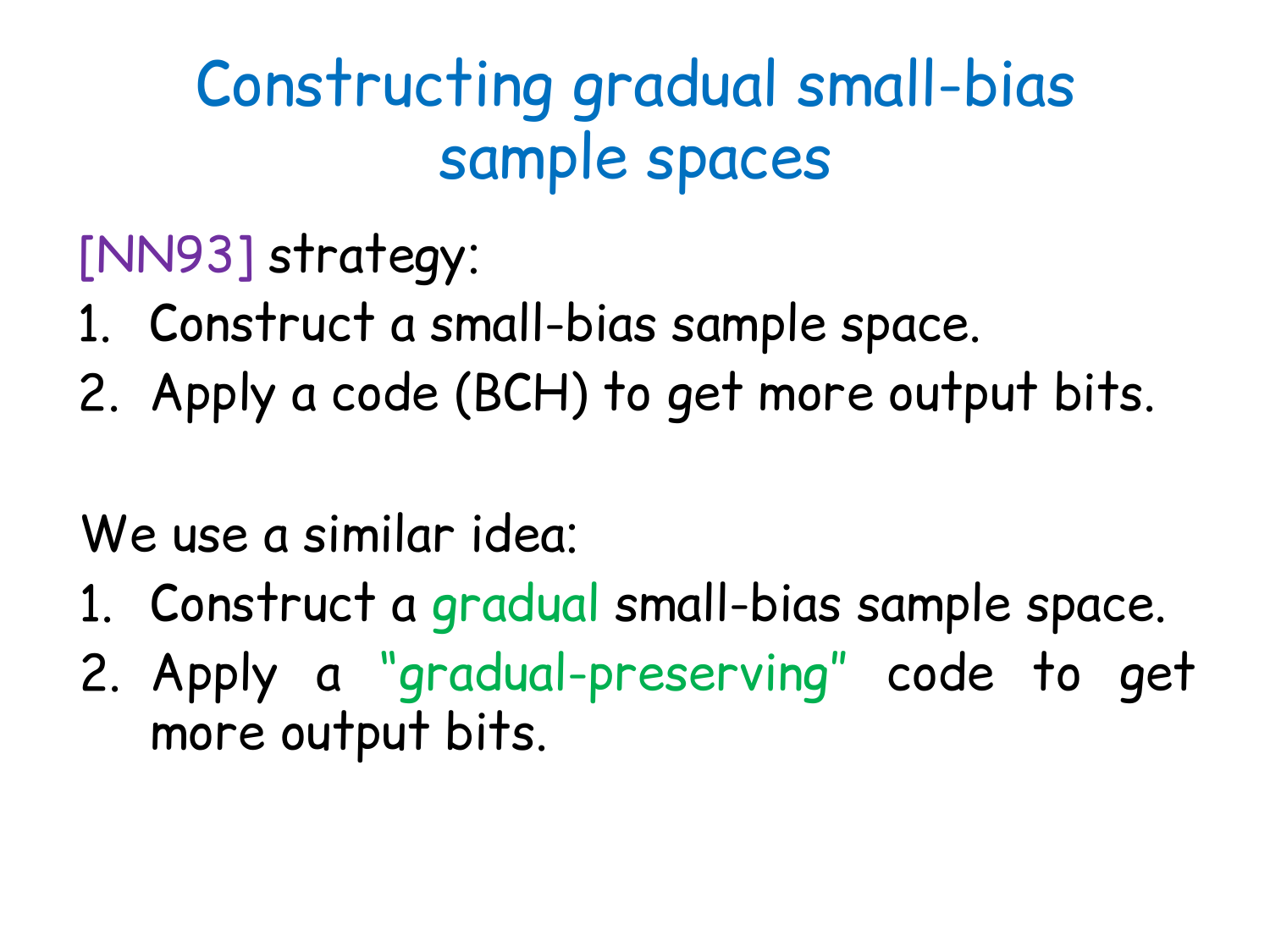

# Constructing gradual small-bias sample spaces
[NN93] strategy:
Construct a small-bias sample space.
Apply a code (BCH) to get more output bits.

We use a similar idea:
Construct a gradual small-bias sample space.
Apply a “gradual-preserving” code to get more output bits.